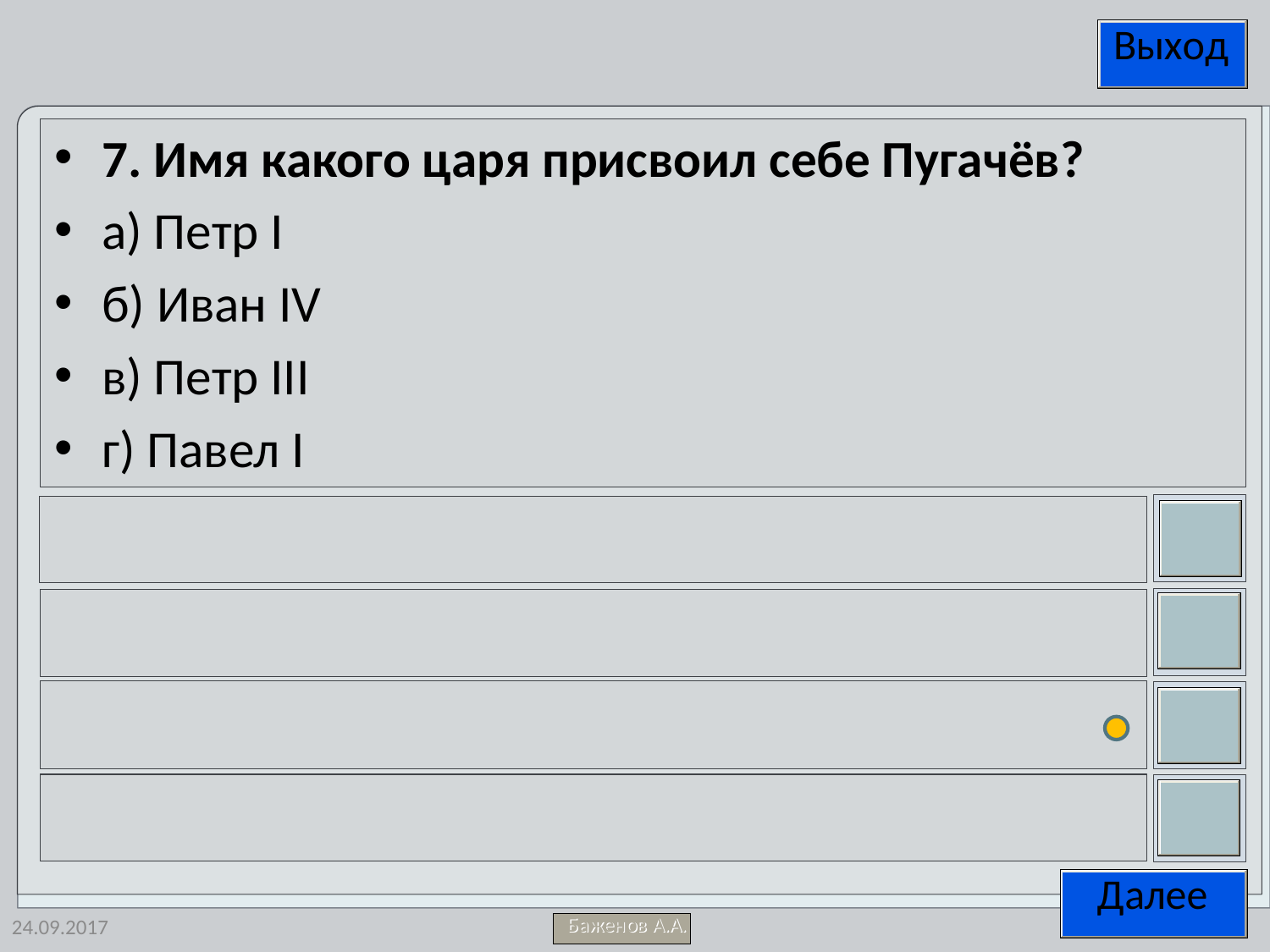

7. Имя какого царя присвоил себе Пугачёв?
а) Петр I
б) Иван IV
в) Петр III
г) Павел I

24.09.2017